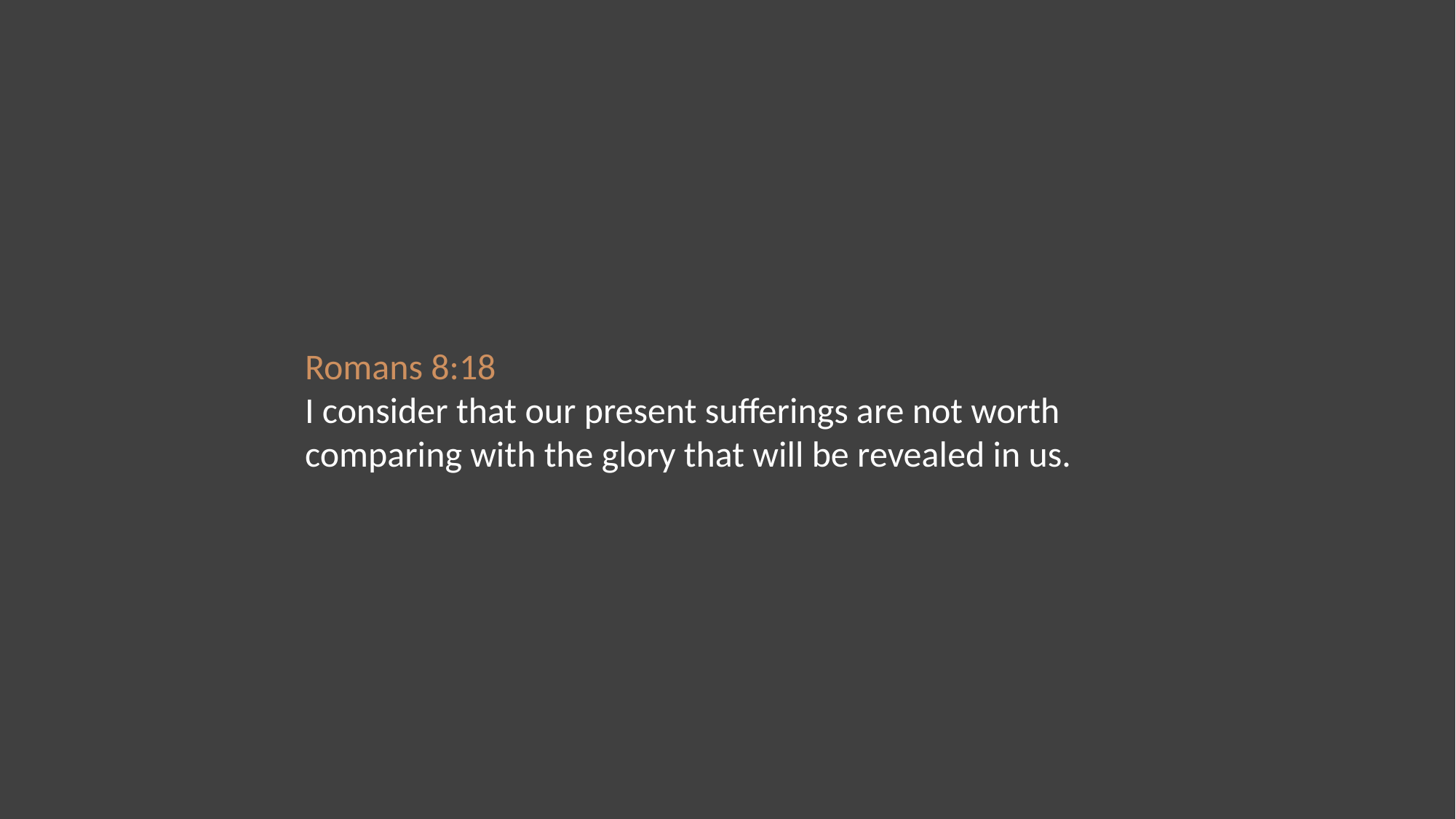

Romans 8:18
I consider that our present sufferings are not worth comparing with the glory that will be revealed in us.